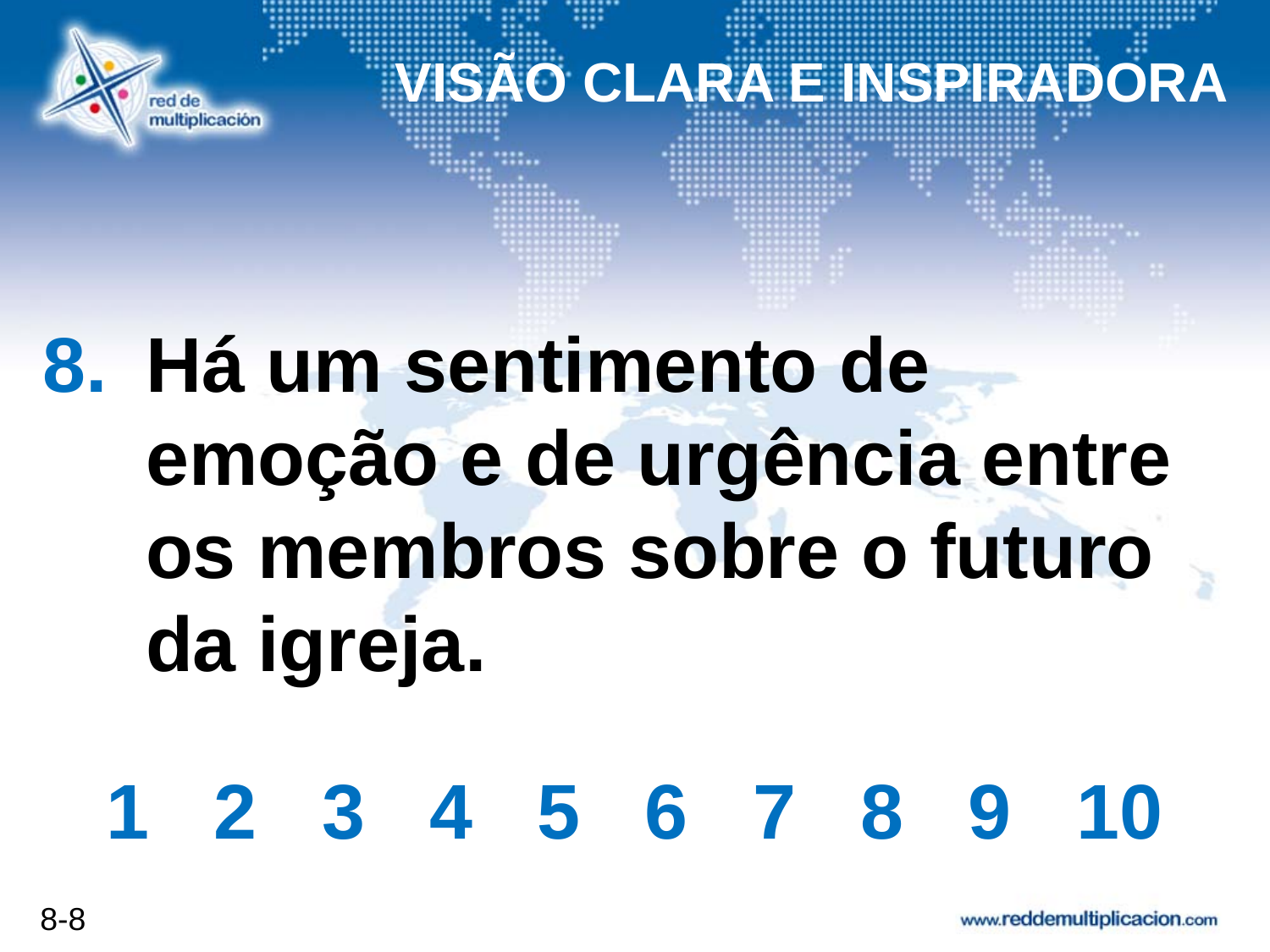

VISÃO CLARA E INSPIRADORA
# Há um sentimento de emoção e de urgência entre os membros sobre o futuro da igreja.
1   2   3   4   5   6   7   8   9   10
8-8